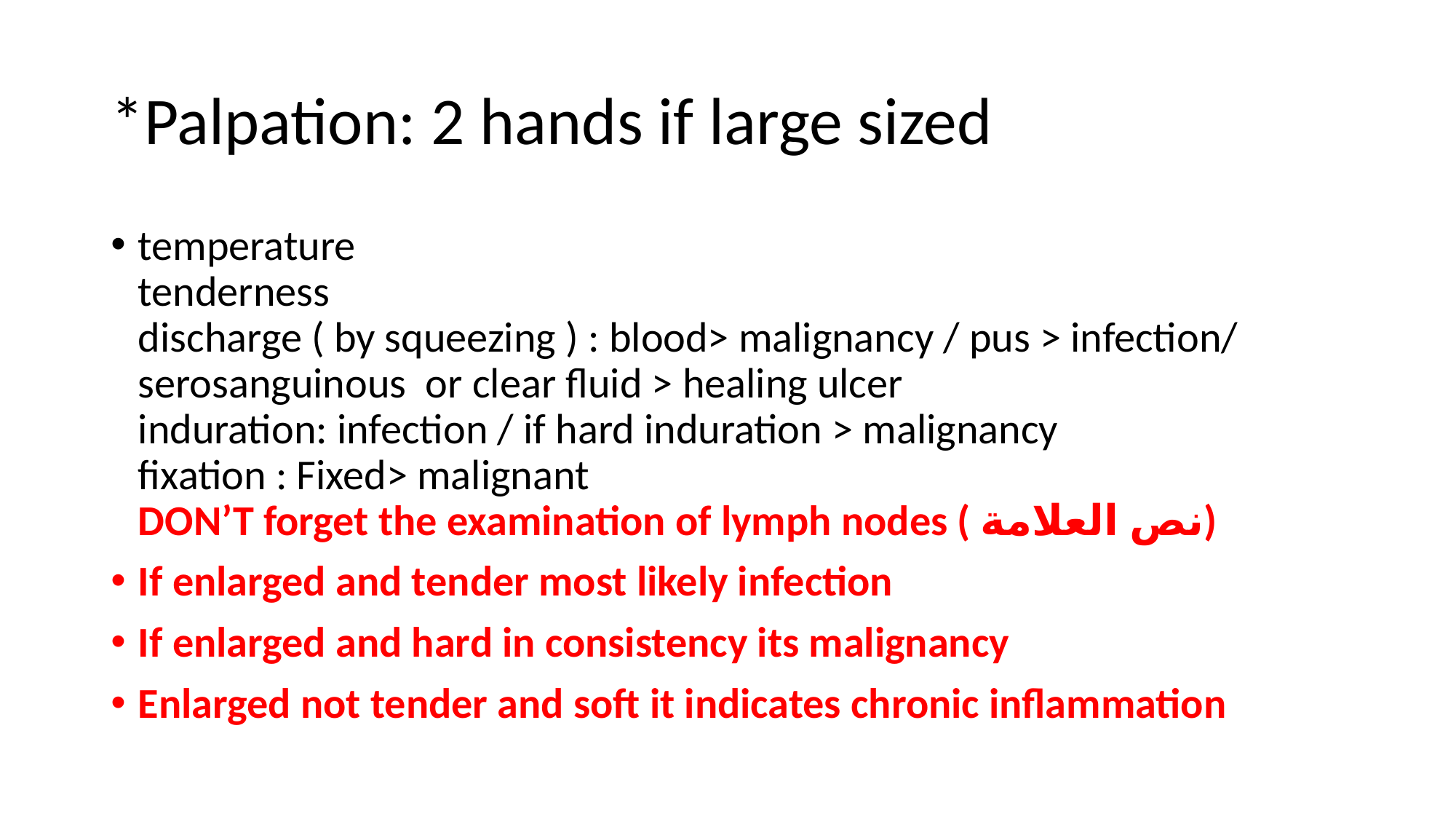

# *Palpation: 2 hands if large sized
temperature
tenderness
discharge ( by squeezing ) : blood> malignancy / pus > infection/ serosanguinous  or clear fluid > healing ulcer
induration: infection / if hard induration > malignancy
fixation : Fixed> malignant
DON’T forget the examination of lymph nodes ( نص العلامة)
If enlarged and tender most likely infection
If enlarged and hard in consistency its malignancy
Enlarged not tender and soft it indicates chronic inflammation